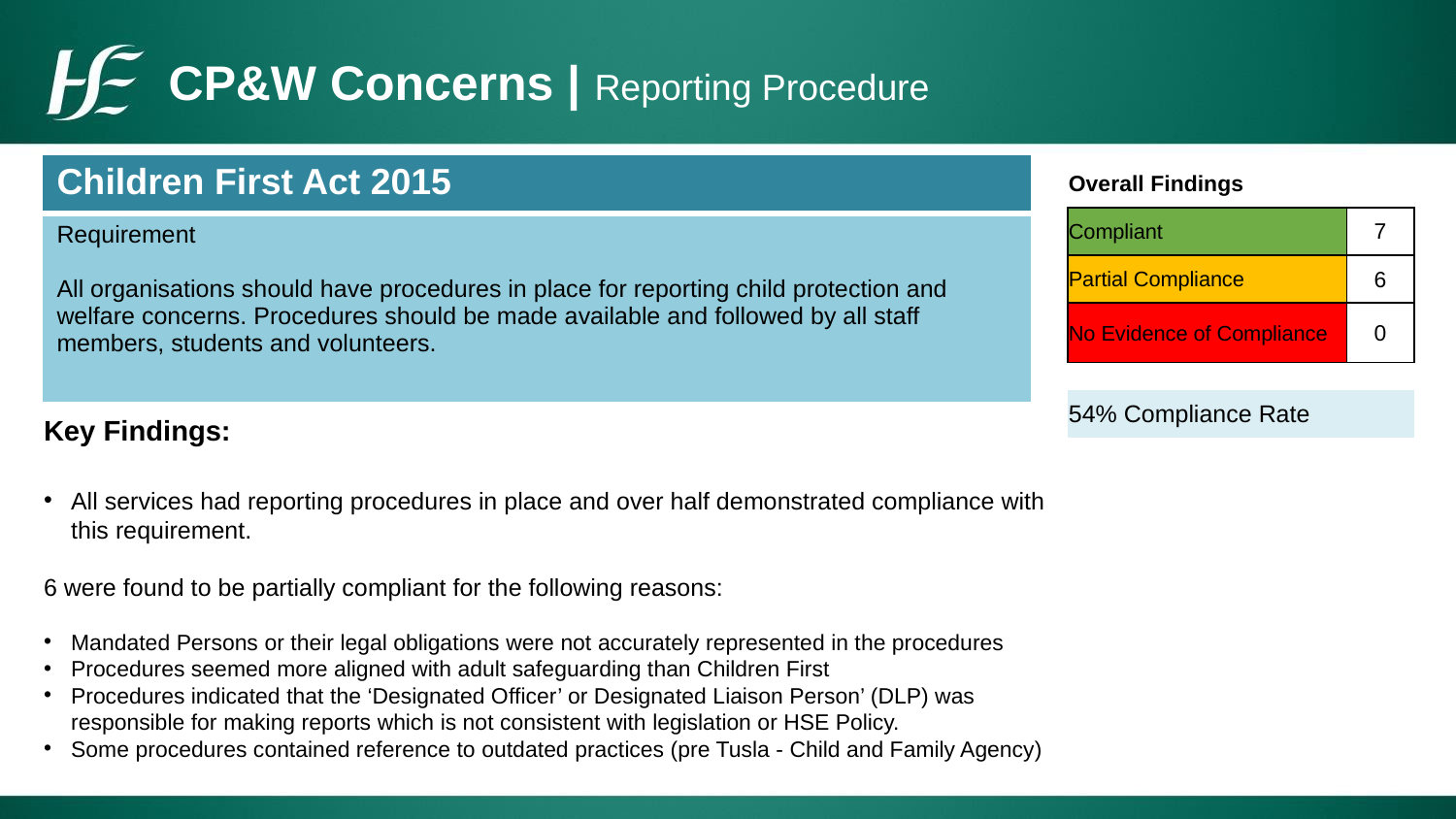

# CP&W Concerns | Reporting Procedure
| Children First Act 2015 |
| --- |
| Requirement All organisations should have procedures in place for reporting child protection and welfare concerns. Procedures should be made available and followed by all staff members, students and volunteers. |
| Overall Findings |  |
| --- | --- |
| Compliant | 7 |
| Partial Compliance | 6 |
| No Evidence of Compliance | 0 |
|  |  |
| 54% Compliance Rate |  |
Key Findings:

All services had reporting procedures in place and over half demonstrated compliance with this requirement.

6 were found to be partially compliant for the following reasons:

Mandated Persons or their legal obligations were not accurately represented in the procedures
Procedures seemed more aligned with adult safeguarding than Children First
Procedures indicated that the ‘Designated Officer’ or Designated Liaison Person’ (DLP) was responsible for making reports which is not consistent with legislation or HSE Policy.
Some procedures contained reference to outdated practices (pre Tusla - Child and Family Agency)